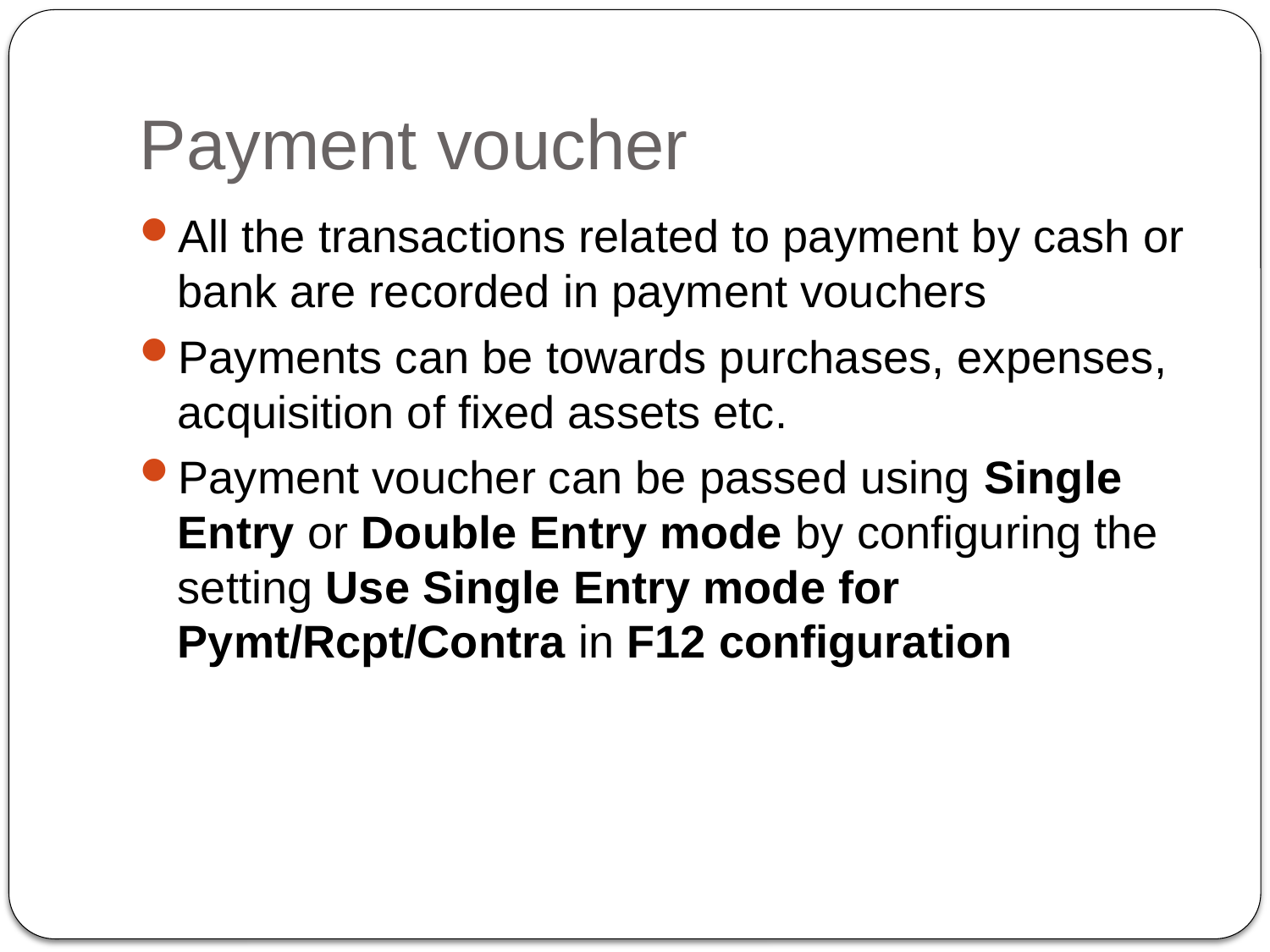

# Payment voucher
All the transactions related to payment by cash or bank are recorded in payment vouchers
Payments can be towards purchases, expenses, acquisition of fixed assets etc.
Payment voucher can be passed using Single Entry or Double Entry mode by configuring the setting Use Single Entry mode for Pymt/Rcpt/Contra in F12 configuration